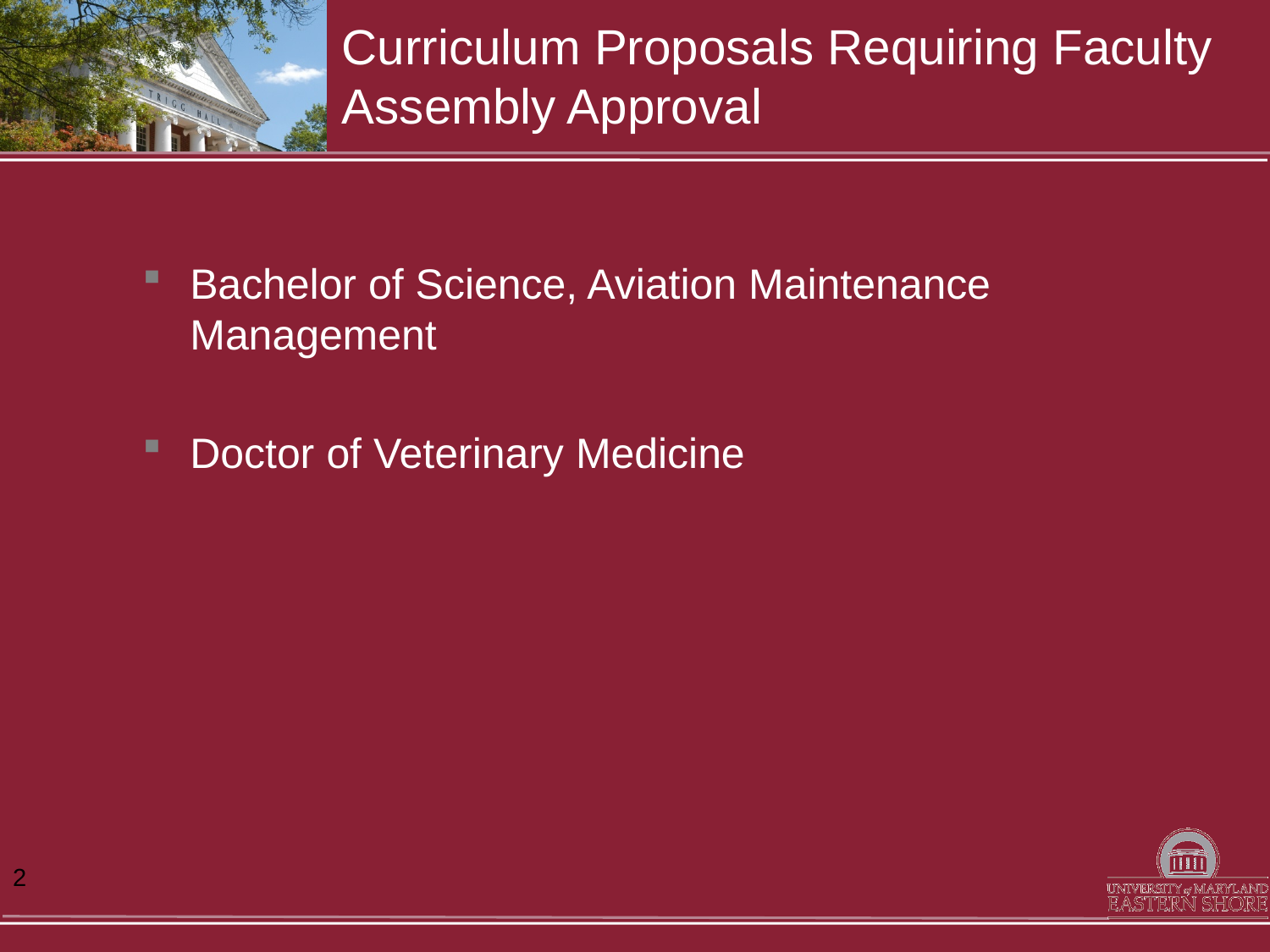

# Curriculum Proposals Requiring Faculty Assembly Approval

Bachelor of Science, Aviation Maintenance Management

Doctor of Veterinary Medicine
2